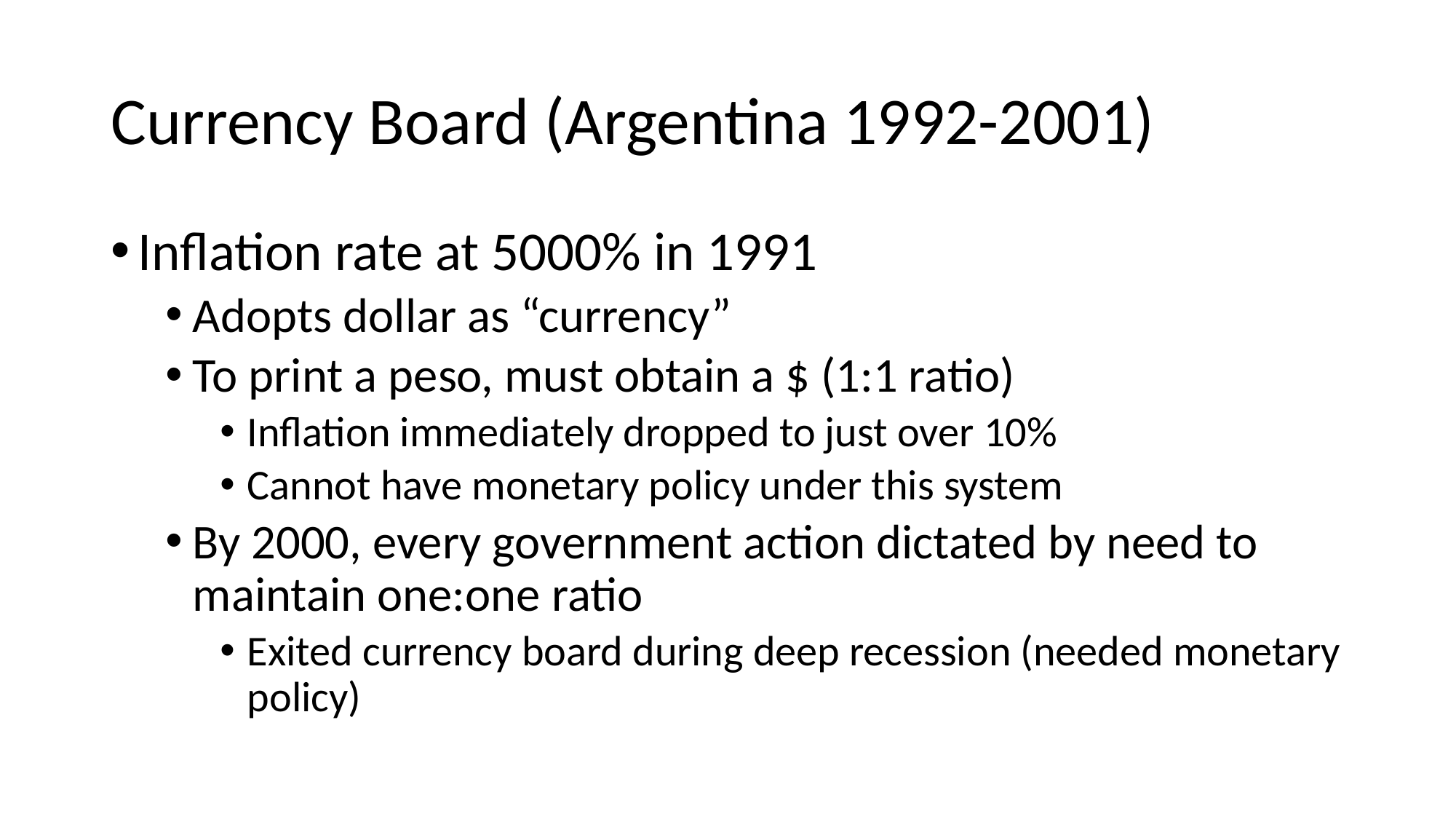

# Currency Board (Argentina 1992-2001)
Inflation rate at 5000% in 1991
Adopts dollar as “currency”
To print a peso, must obtain a $ (1:1 ratio)
Inflation immediately dropped to just over 10%
Cannot have monetary policy under this system
By 2000, every government action dictated by need to maintain one:one ratio
Exited currency board during deep recession (needed monetary policy)